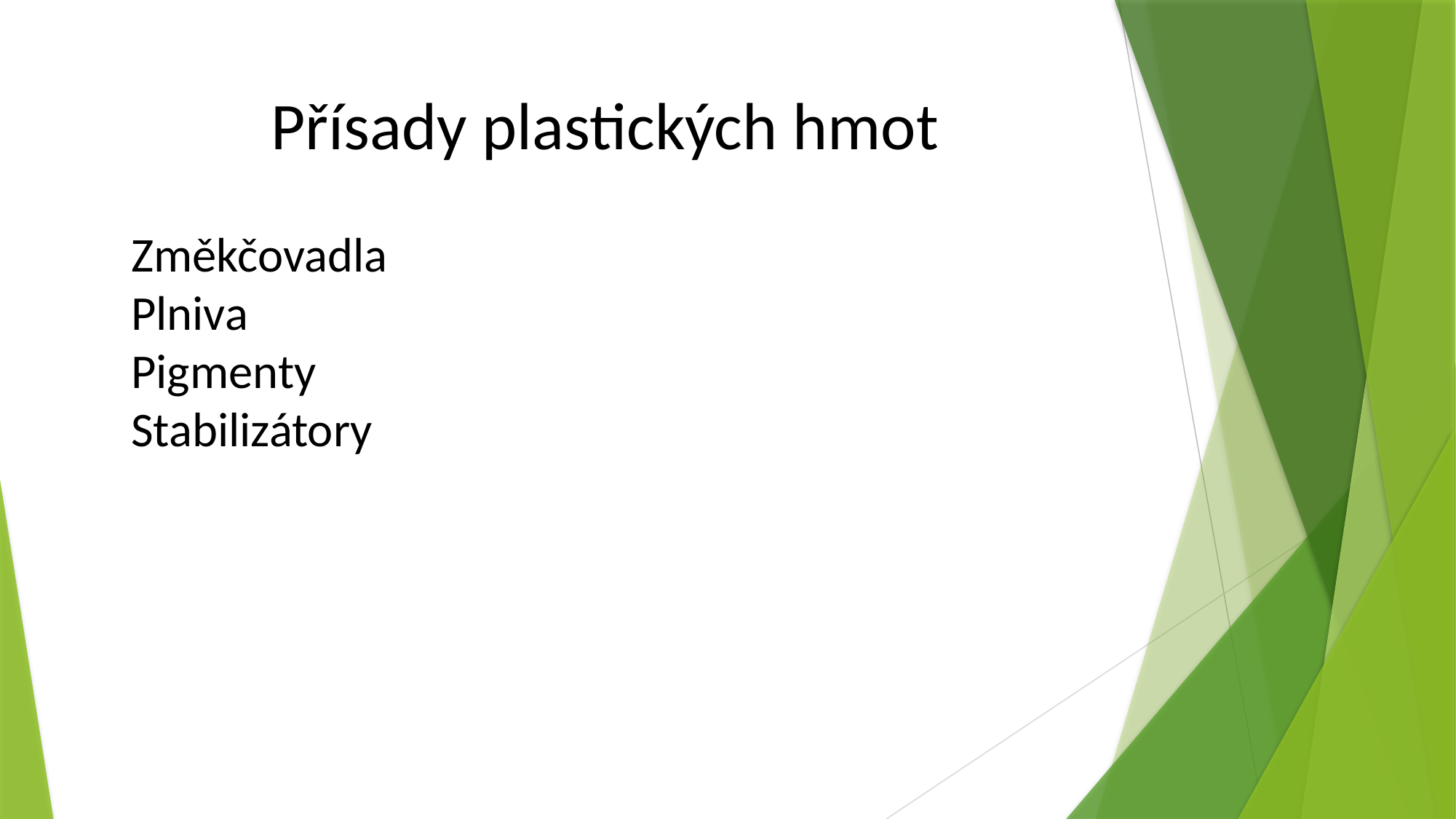

Přísady plastických hmot
Změkčovadla
Plniva
Pigmenty
Stabilizátory